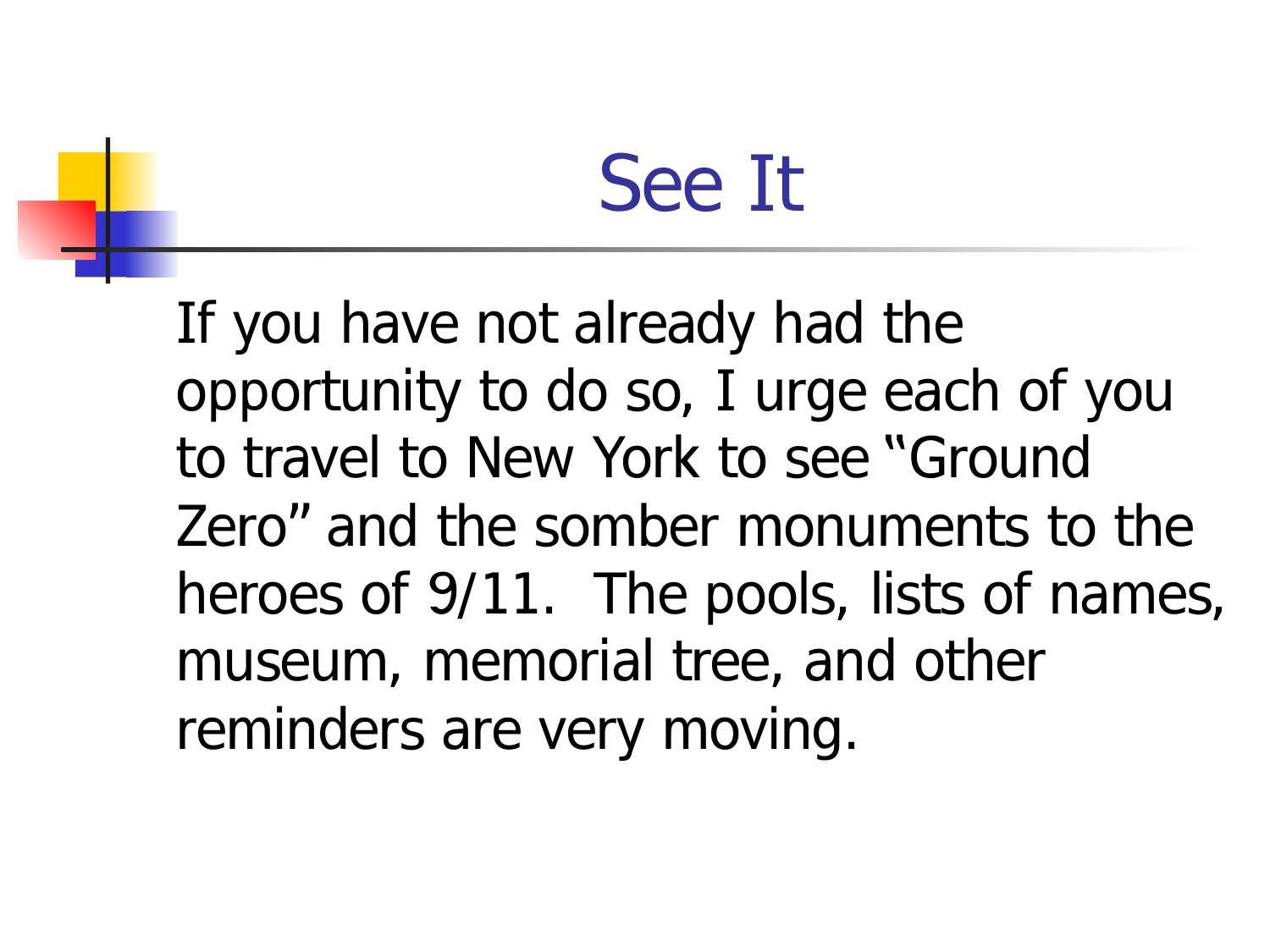

# See It
If you have not already had the opportunity to do so, I urge each of you to travel to New York to see “Ground Zero” and the somber monuments to the heroes of 9/11.  The pools, lists of names, museum, memorial tree, and other reminders are very moving.